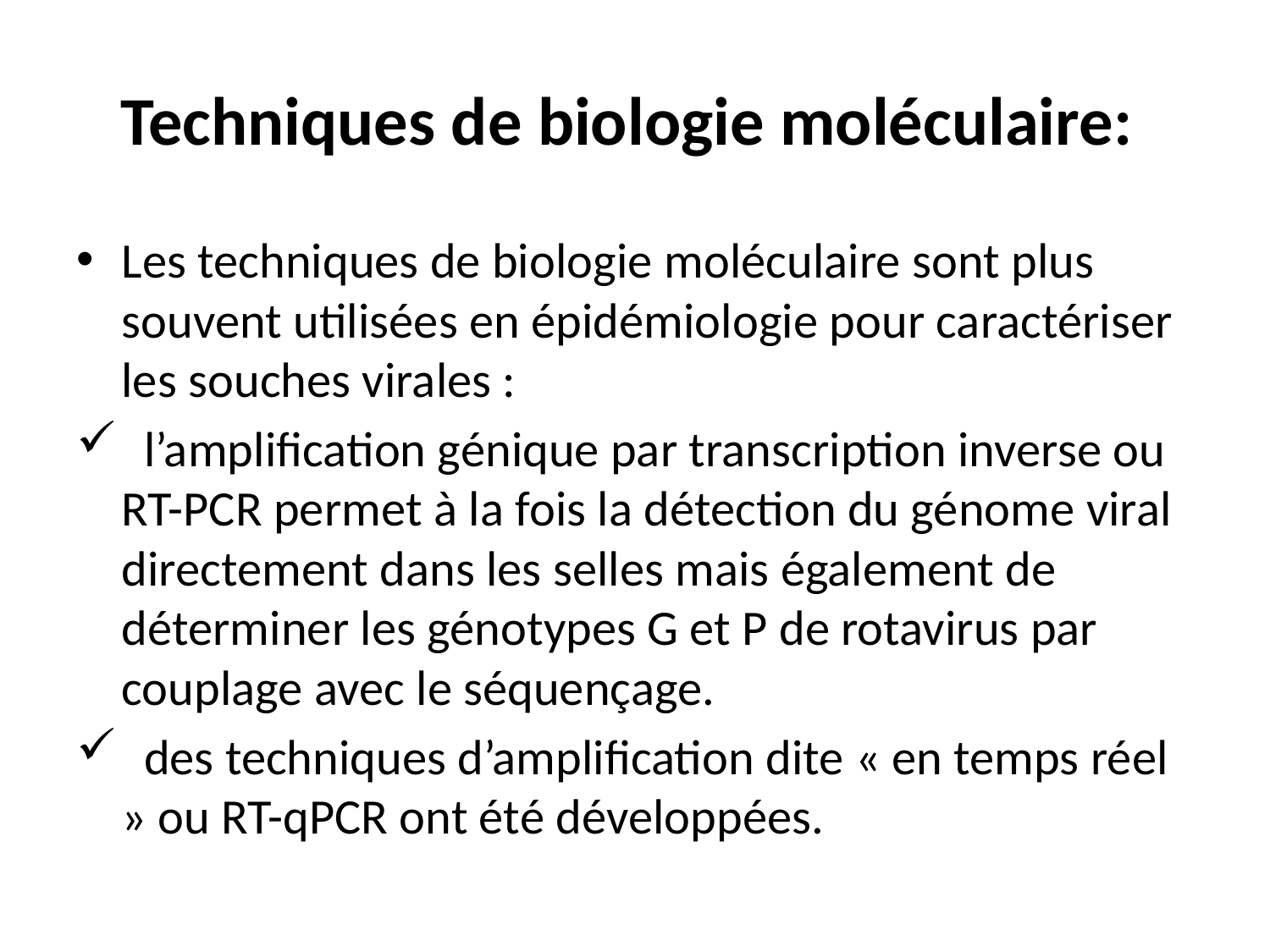

# Techniques de biologie moléculaire:
Les techniques de biologie moléculaire sont plus souvent utilisées en épidémiologie pour caractériser les souches virales :
  l’amplification génique par transcription inverse ou RT-PCR permet à la fois la détection du génome viral directement dans les selles mais également de déterminer les génotypes G et P de rotavirus par couplage avec le séquençage.
  des techniques d’amplification dite « en temps réel » ou RT-qPCR ont été développées.